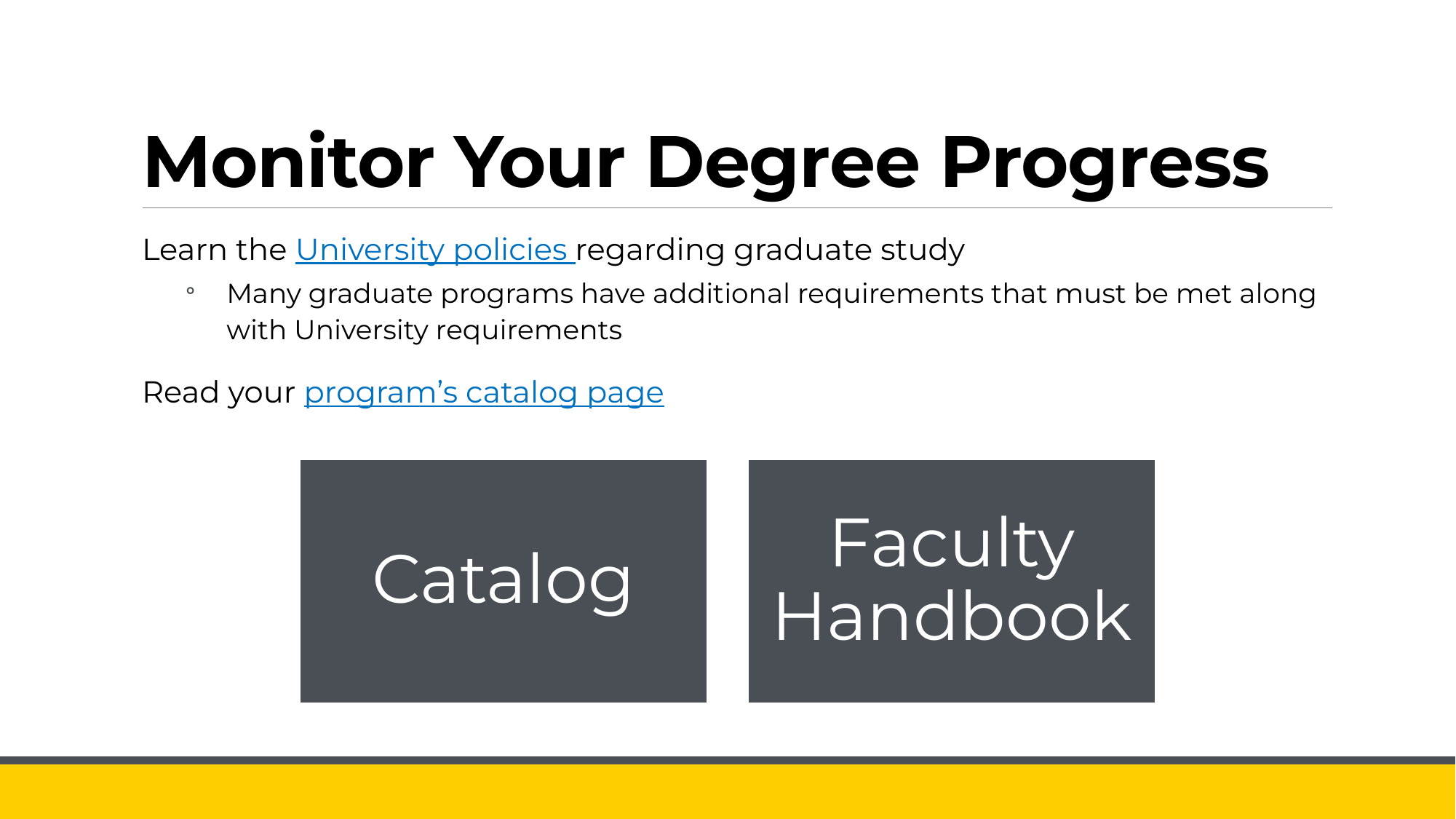

# Monitor Your Degree Progress
Learn the University policies regarding graduate study
Many graduate programs have additional requirements that must be met along with University requirements
Read your program’s catalog page

Catalog
Faculty Handbook